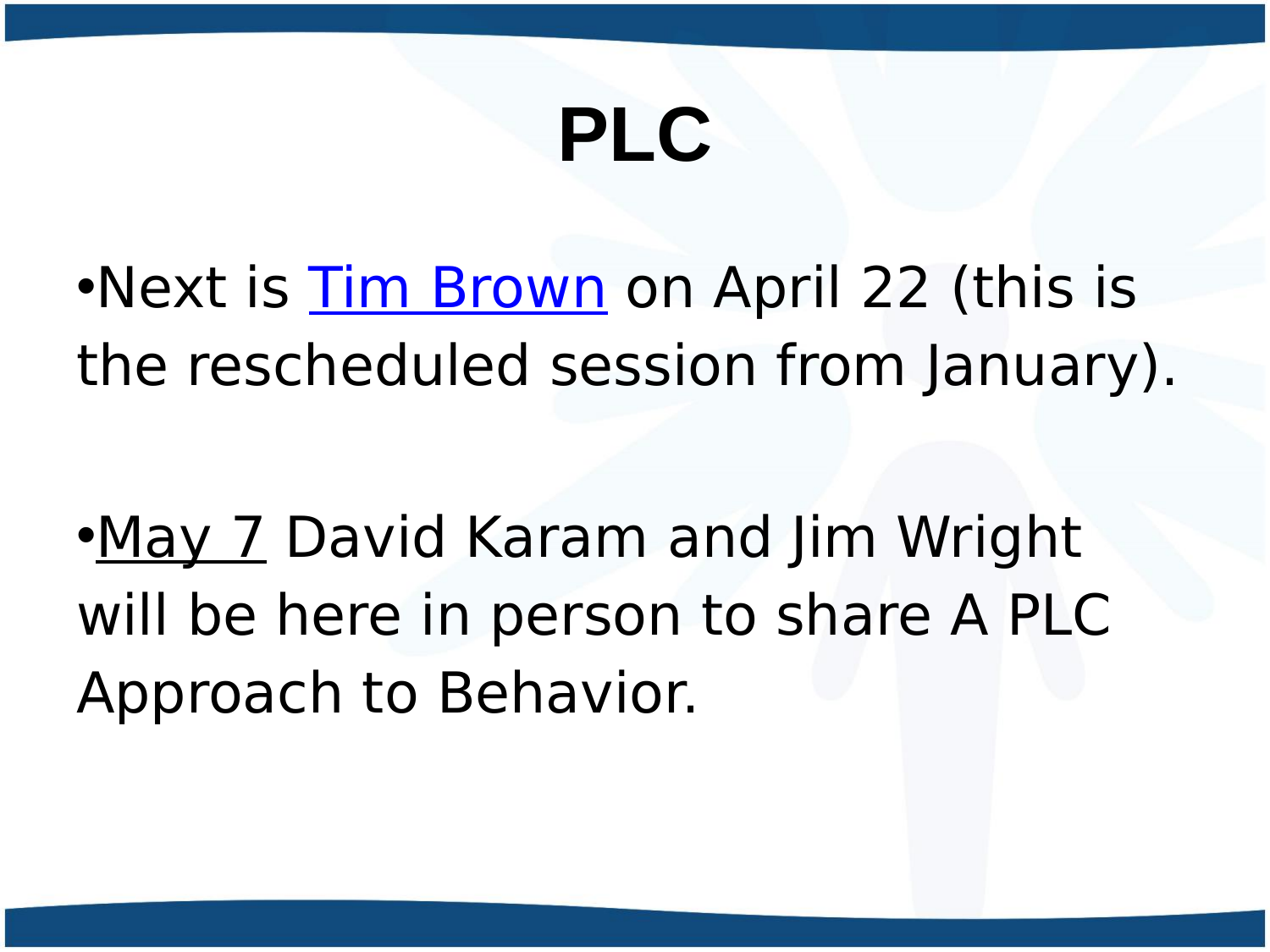

# PLC
Next is Tim Brown on April 22 (this is the rescheduled session from January).

May 7 David Karam and Jim Wright will be here in person to share A PLC Approach to Behavior.